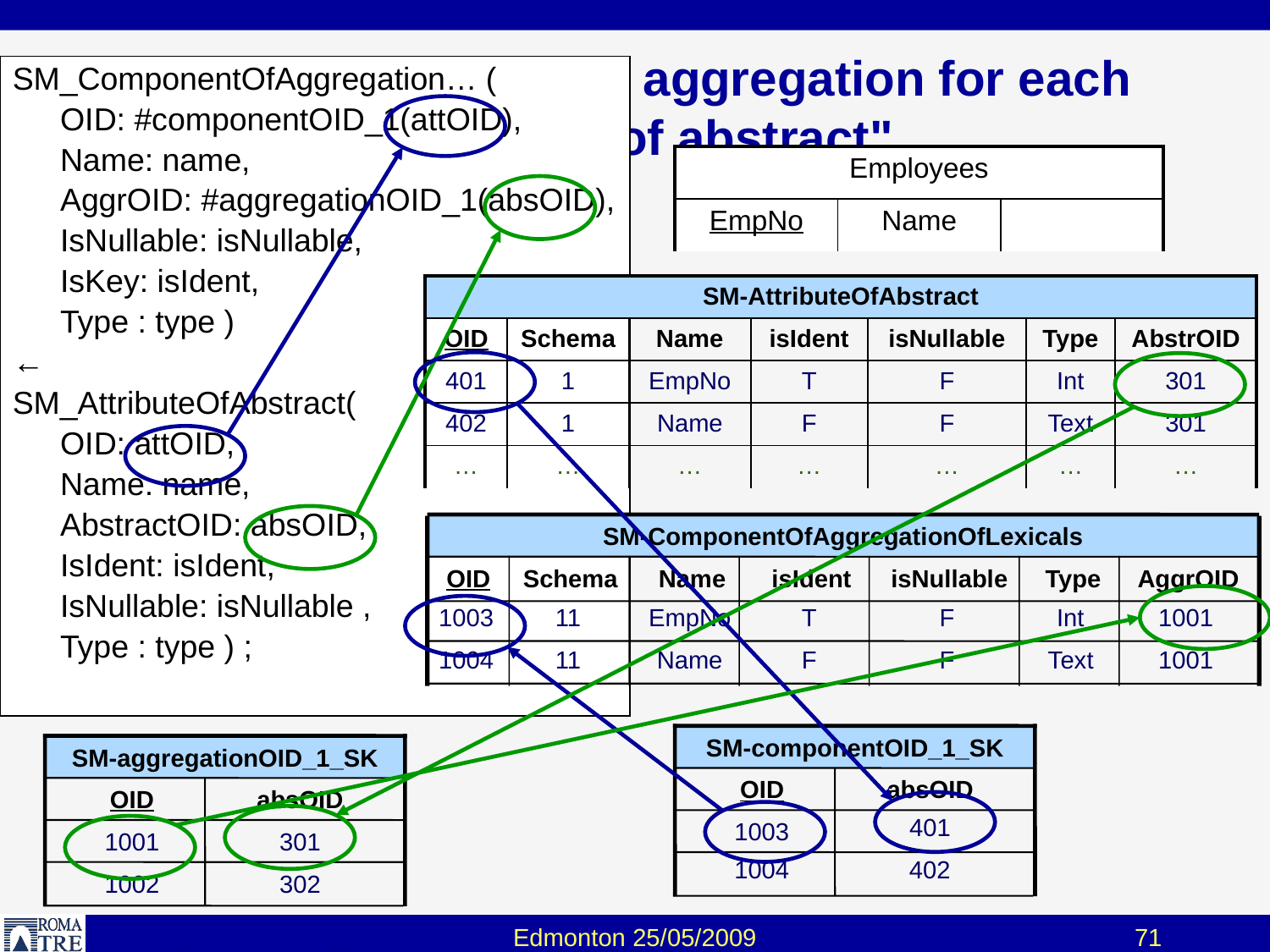

# A component of the aggregation for each attribute of abstract"
SM_ComponentOfAggregation… (
	OID: #componentOID_1(attOID),
	Name: name,
	AggrOID: #aggregationOID_1(absOID),
	IsNullable: isNullable,
	IsKey: isIdent,
	Type : type )
←
SM_AttributeOfAbstract(
	OID: attOID,
	Name: name,
	AbstractOID: absOID,
	IsIdent: isIdent,
	IsNullable: isNullable ,
	Type : type ) ;

| Employees |  |  |
| --- | --- | --- |
| EmpNo | Name |  |
EmpNo
Employees

Name

| SM-AttributeOfAbstract |  |  |  |  |  |  |
| --- | --- | --- | --- | --- | --- | --- |
| OID | Schema | Name | isIdent | isNullable | Type | AbstrOID |
| 401 | 1 | EmpNo | T | F | Int | 301 |
| 402 | 1 | Name | F | F | Text | 301 |
| … | … | … | … | … | … | … |
| SM-Abstract |  |  |
| --- | --- | --- |
| OID | Schema | Name |
| 301 | 1 | Employees |
| 302 | 1 | Departments |
| … | … | … |

401

SM-ComponentOfAggregationOfLexicals

OID

Schema
Name
isIdent
isNullable
Type
AggrOID

SM-AggregationOfLexicals

OID

Schema
Name

1003

11
EmpNo
T
F
Int
1001
1001
11
Employees
1004
11
Name
F
F
Text
1001
1002
11
Departments
SM-componentOID_1_SK

OID

absOID

SM-aggregationOID_1_SK

OID

absOID

1003

1001
301
1004
402
1002
302

Edmonton 25/05/2009
71
…
…
…